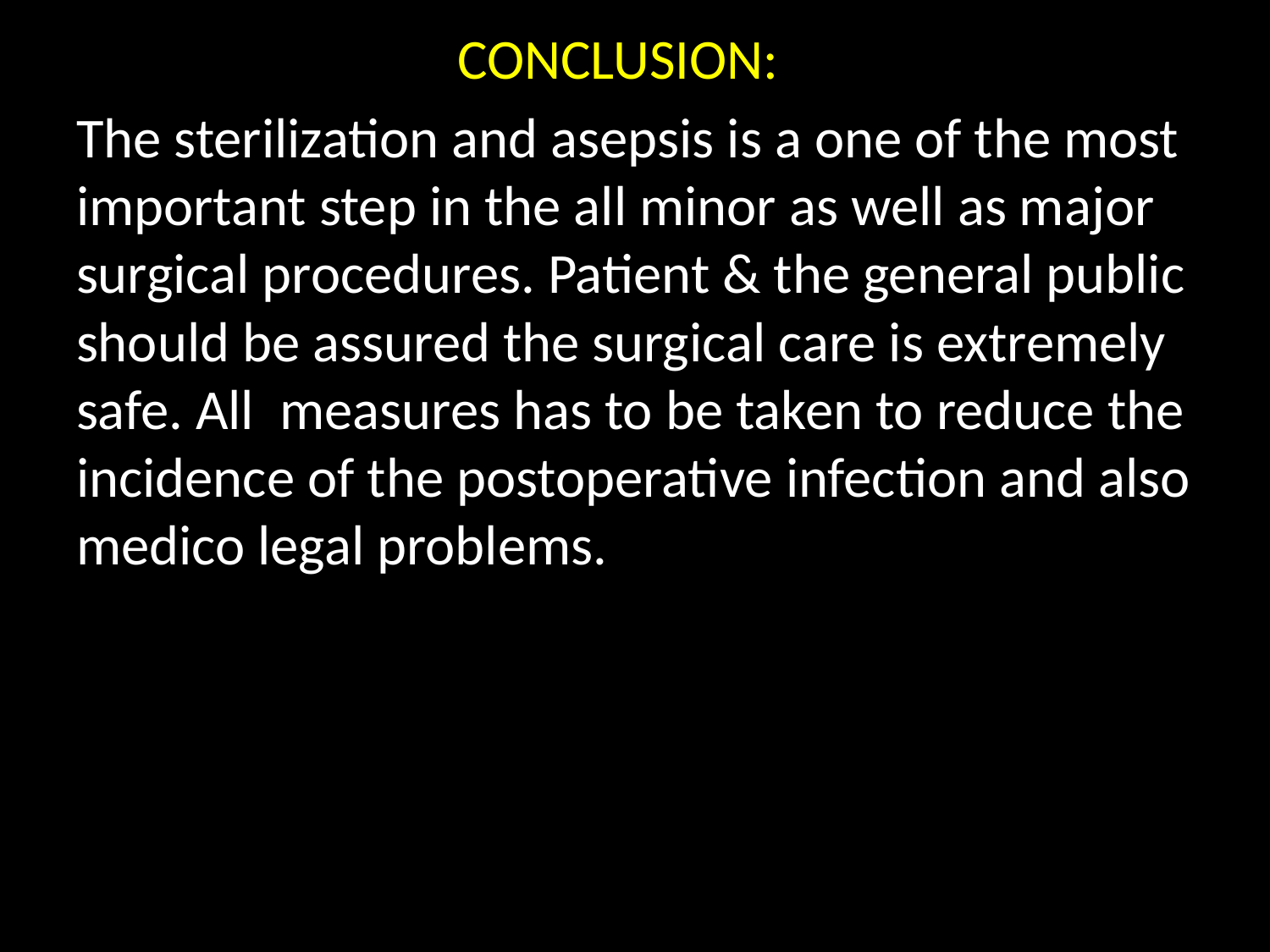

CONCLUSION:
The sterilization and asepsis is a one of the most important step in the all minor as well as major surgical procedures. Patient & the general public should be assured the surgical care is extremely safe. All  measures has to be taken to reduce the incidence of the postoperative infection and also medico legal problems.